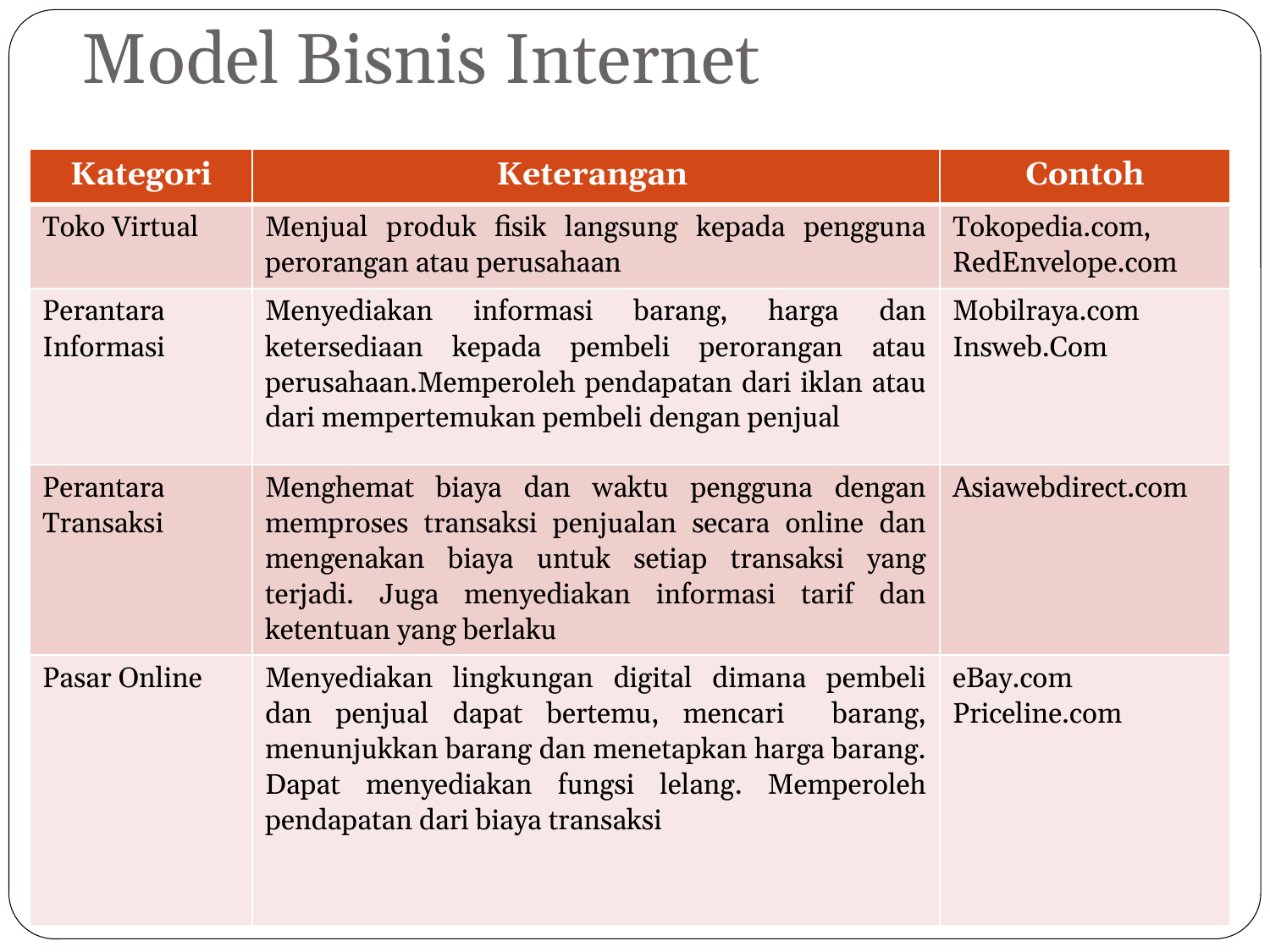

# Model Bisnis Internet
| Kategori | Keterangan | Contoh |
| --- | --- | --- |
| Toko Virtual | Menjual produk fisik langsung kepada pengguna perorangan atau perusahaan | Tokopedia.com, RedEnvelope.com |
| Perantara Informasi | Menyediakan informasi barang, harga dan ketersediaan kepada pembeli perorangan atau perusahaan.Memperoleh pendapatan dari iklan atau dari mempertemukan pembeli dengan penjual | Mobilraya.com Insweb.Com |
| Perantara Transaksi | Menghemat biaya dan waktu pengguna dengan memproses transaksi penjualan secara online dan mengenakan biaya untuk setiap transaksi yang terjadi. Juga menyediakan informasi tarif dan ketentuan yang berlaku | Asiawebdirect.com |
| Pasar Online | Menyediakan lingkungan digital dimana pembeli dan penjual dapat bertemu, mencari barang, menunjukkan barang dan menetapkan harga barang. Dapat menyediakan fungsi lelang. Memperoleh pendapatan dari biaya transaksi | eBay.com Priceline.com |